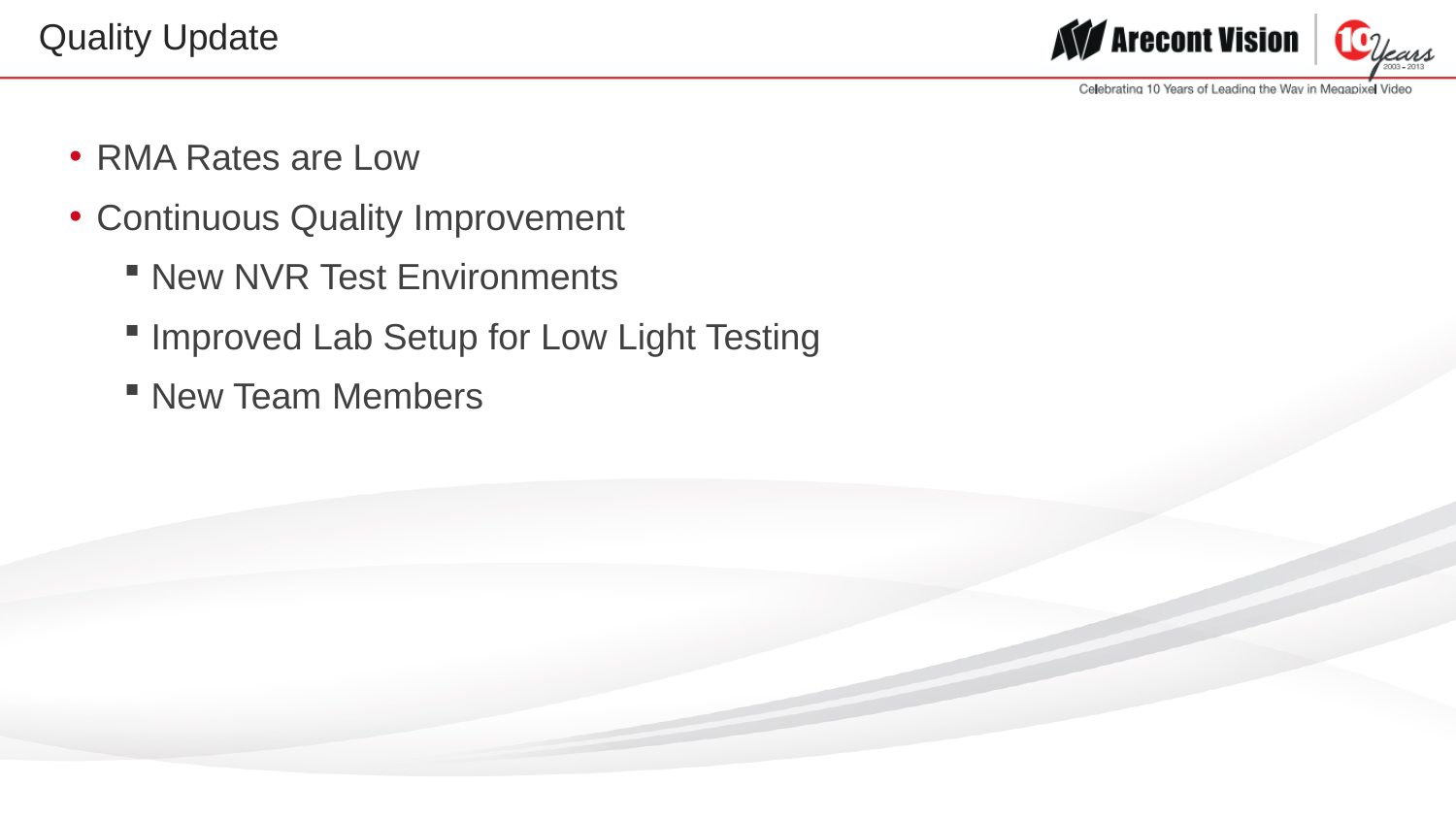

# Quality Update
RMA Rates are Low
Continuous Quality Improvement
New NVR Test Environments
Improved Lab Setup for Low Light Testing
New Team Members